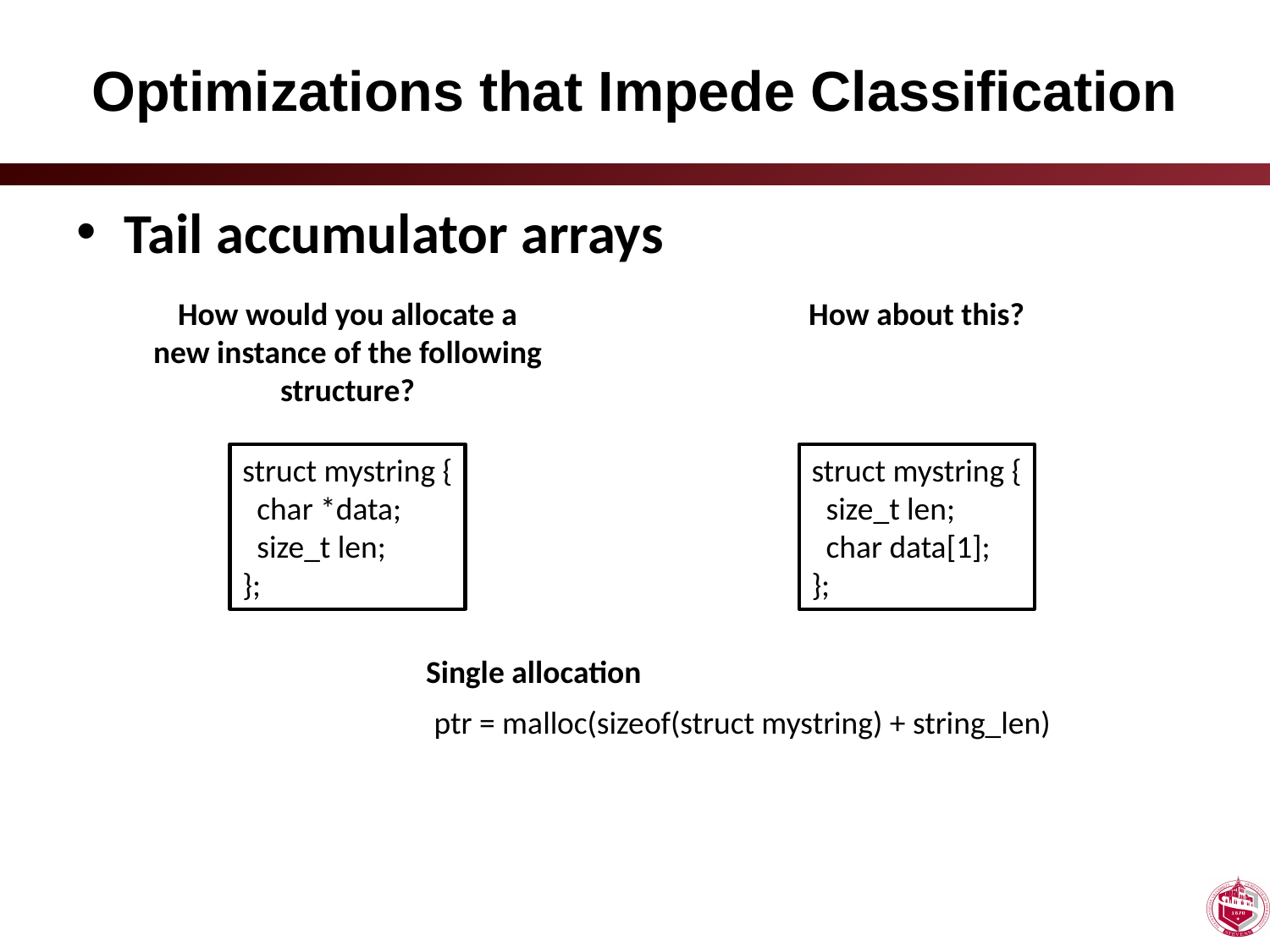

# Optimizations that Impede Classification
Tail accumulator arrays
How would you allocate a new instance of the following structure?
struct mystring {
  char *data;
  size_t len;
};
How about this?
struct mystring {
  size_t len;
  char data[1];
};
Single allocation
ptr = malloc(sizeof(struct mystring) + string_len)